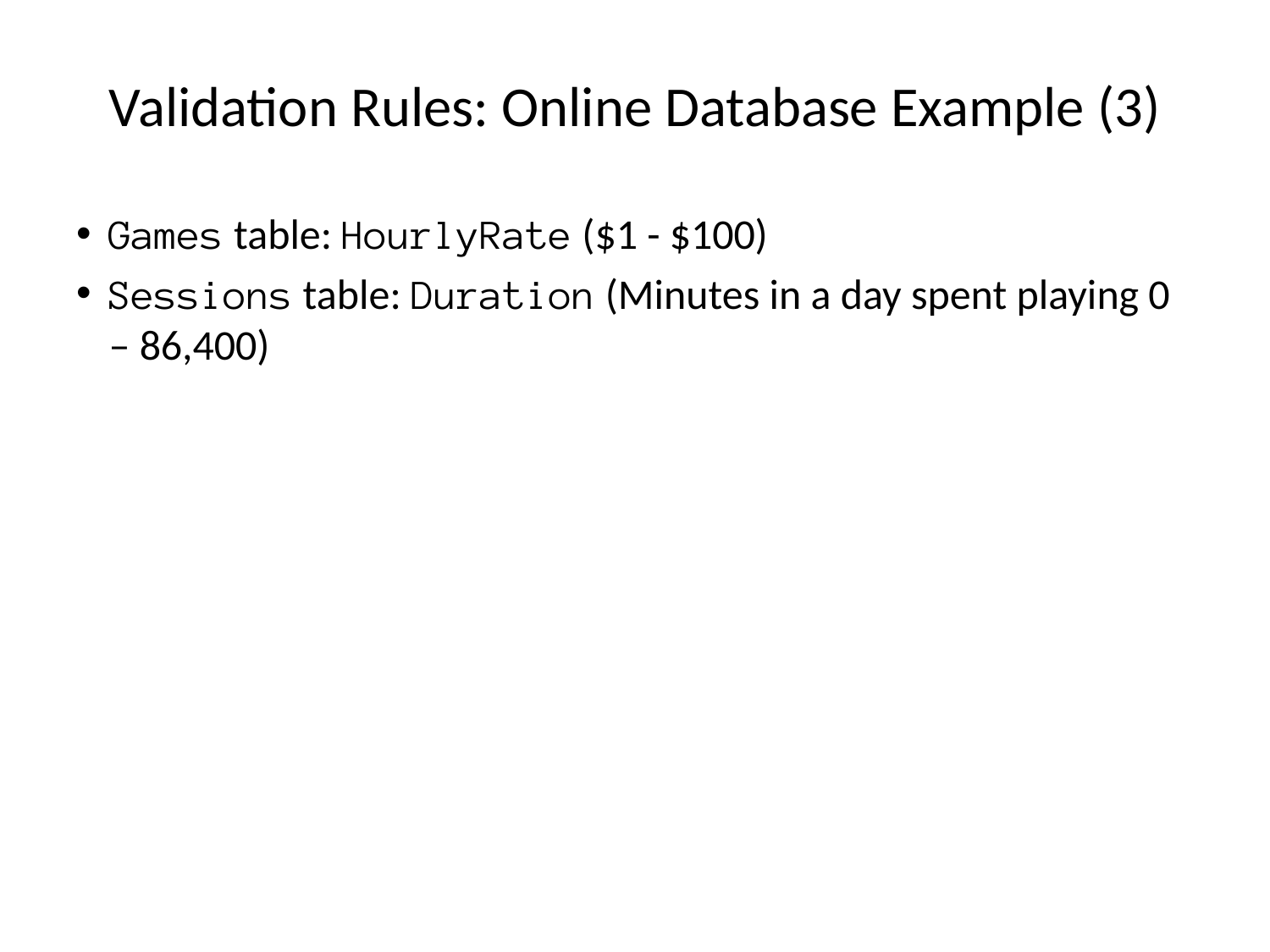

# Validation Rules: Online Database Example (3)
Games table: HourlyRate ($1 - $100)
Sessions table: Duration (Minutes in a day spent playing 0 – 86,400)